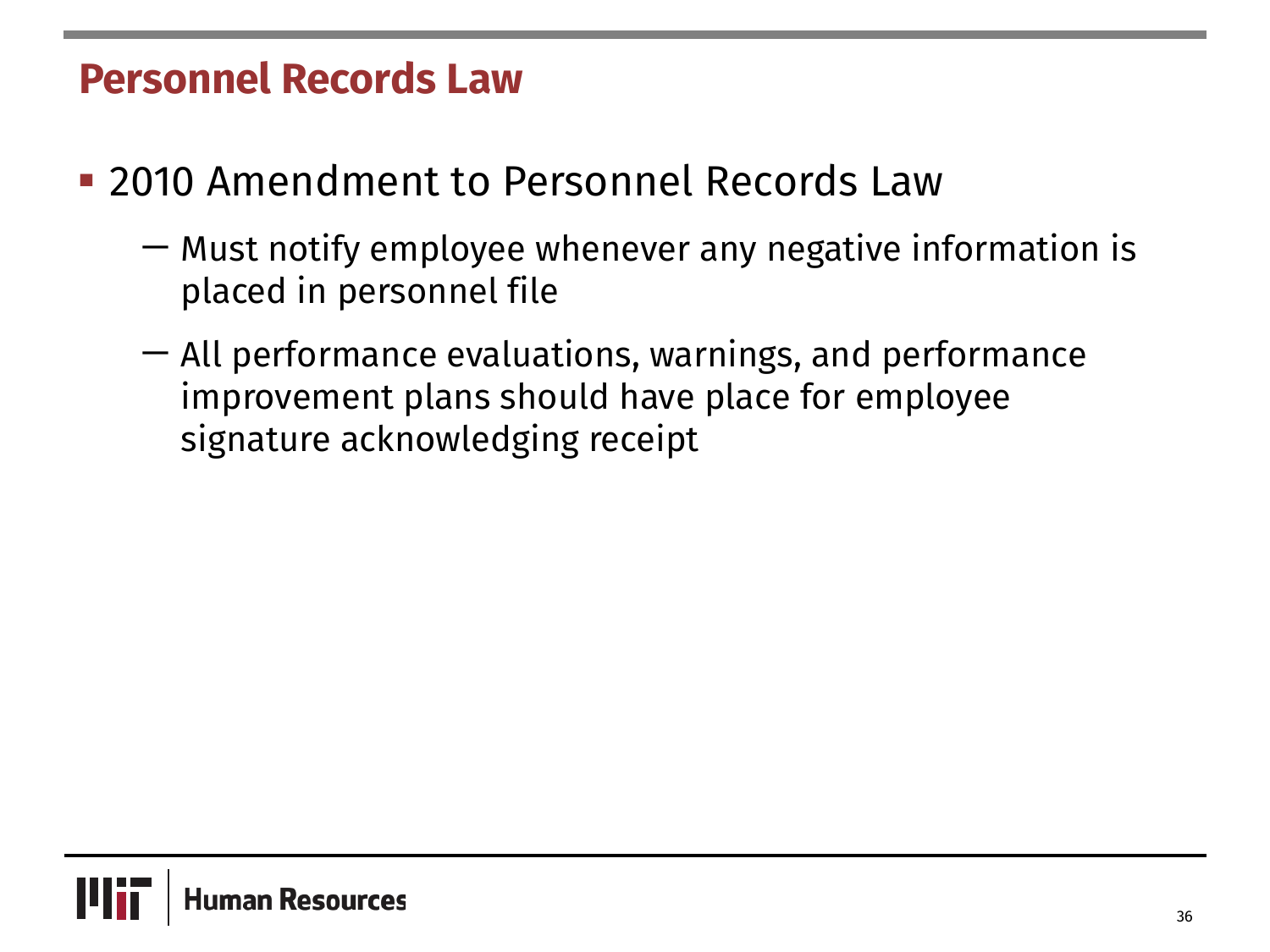

# Personnel Records Law
2010 Amendment to Personnel Records Law
Must notify employee whenever any negative information is
placed in personnel file
All performance evaluations, warnings, and performance improvement plans should have place for employee signature acknowledging receipt
36